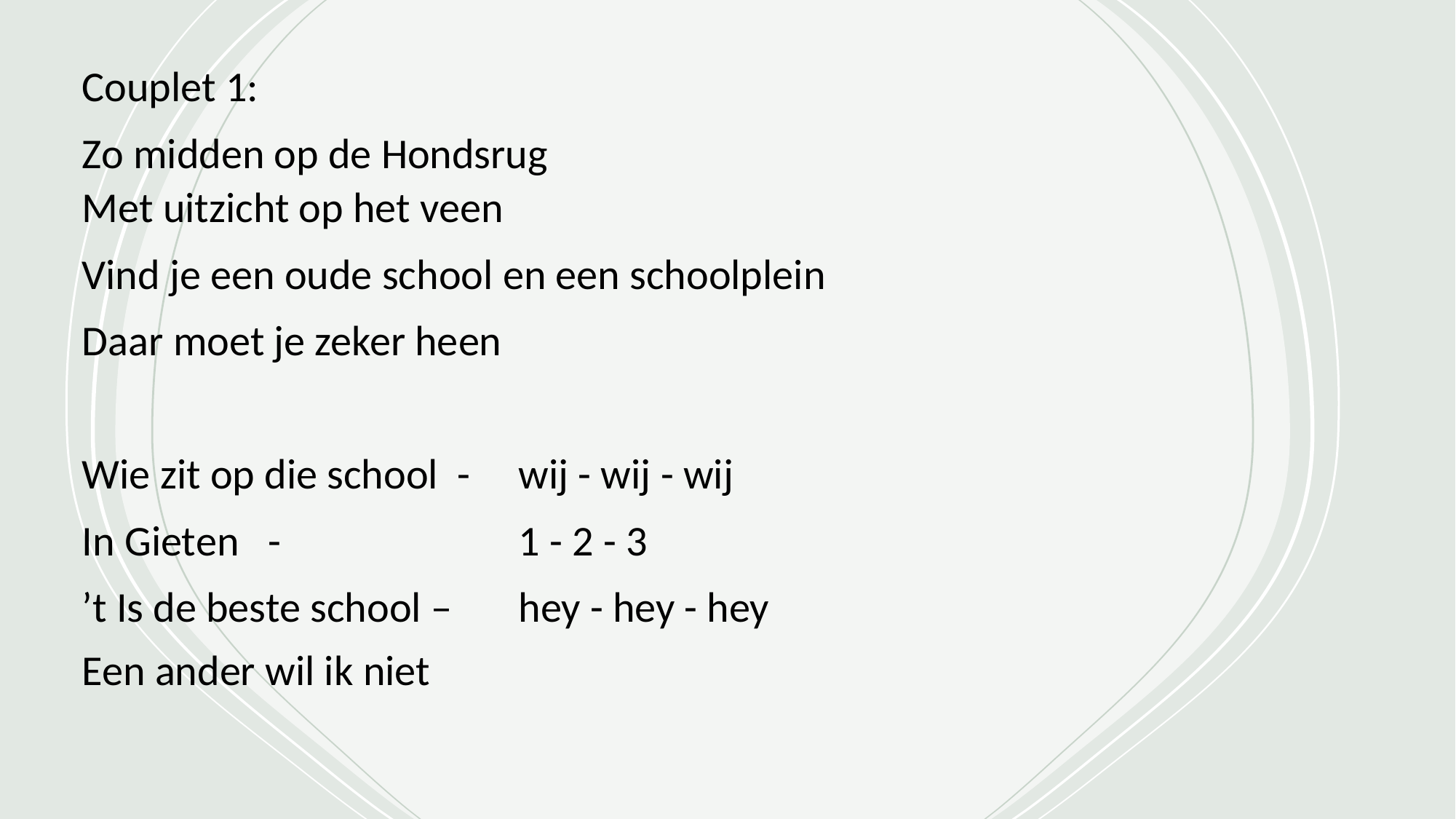

Couplet 1:
Zo midden op de Hondsrug
Met uitzicht op het veen
Vind je een oude school en een schoolplein
Daar moet je zeker heen

Wie zit op die school  -  	wij - wij - wij
In Gieten   - 			1 - 2 - 3
’t Is de beste school – 	hey - hey - hey
Een ander wil ik niet